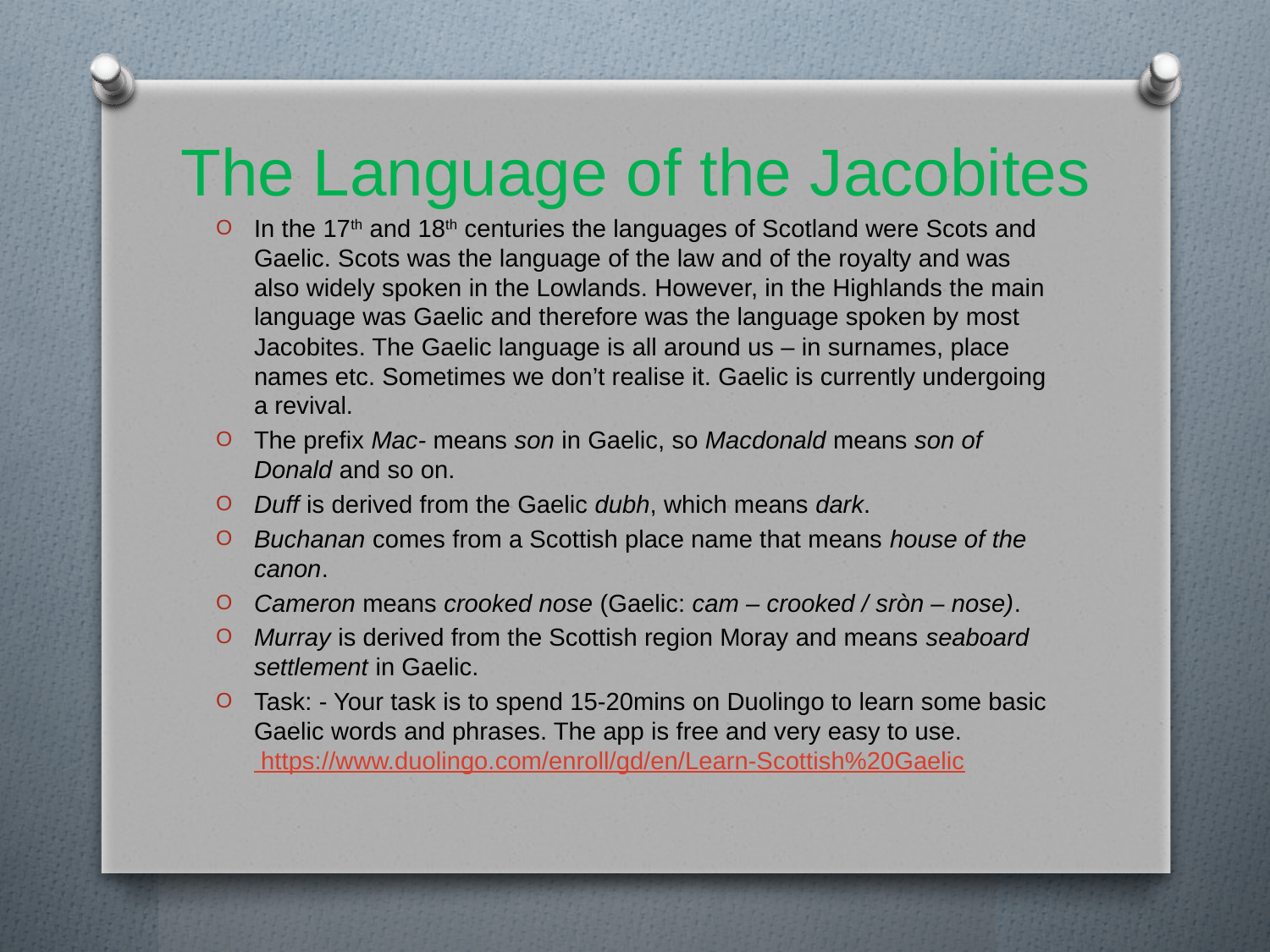

# The Language of the Jacobites
In the 17th and 18th centuries the languages of Scotland were Scots and Gaelic. Scots was the language of the law and of the royalty and was also widely spoken in the Lowlands. However, in the Highlands the main language was Gaelic and therefore was the language spoken by most Jacobites. The Gaelic language is all around us – in surnames, place names etc. Sometimes we don’t realise it. Gaelic is currently undergoing a revival.
The prefix Mac- means son in Gaelic, so Macdonald means son of Donald and so on.
Duff is derived from the Gaelic dubh, which means dark.
Buchanan comes from a Scottish place name that means house of the canon.
Cameron means crooked nose (Gaelic: cam – crooked / sròn – nose).
Murray is derived from the Scottish region Moray and means seaboard settlement in Gaelic.
Task: - Your task is to spend 15-20mins on Duolingo to learn some basic Gaelic words and phrases. The app is free and very easy to use. https://www.duolingo.com/enroll/gd/en/Learn-Scottish%20Gaelic